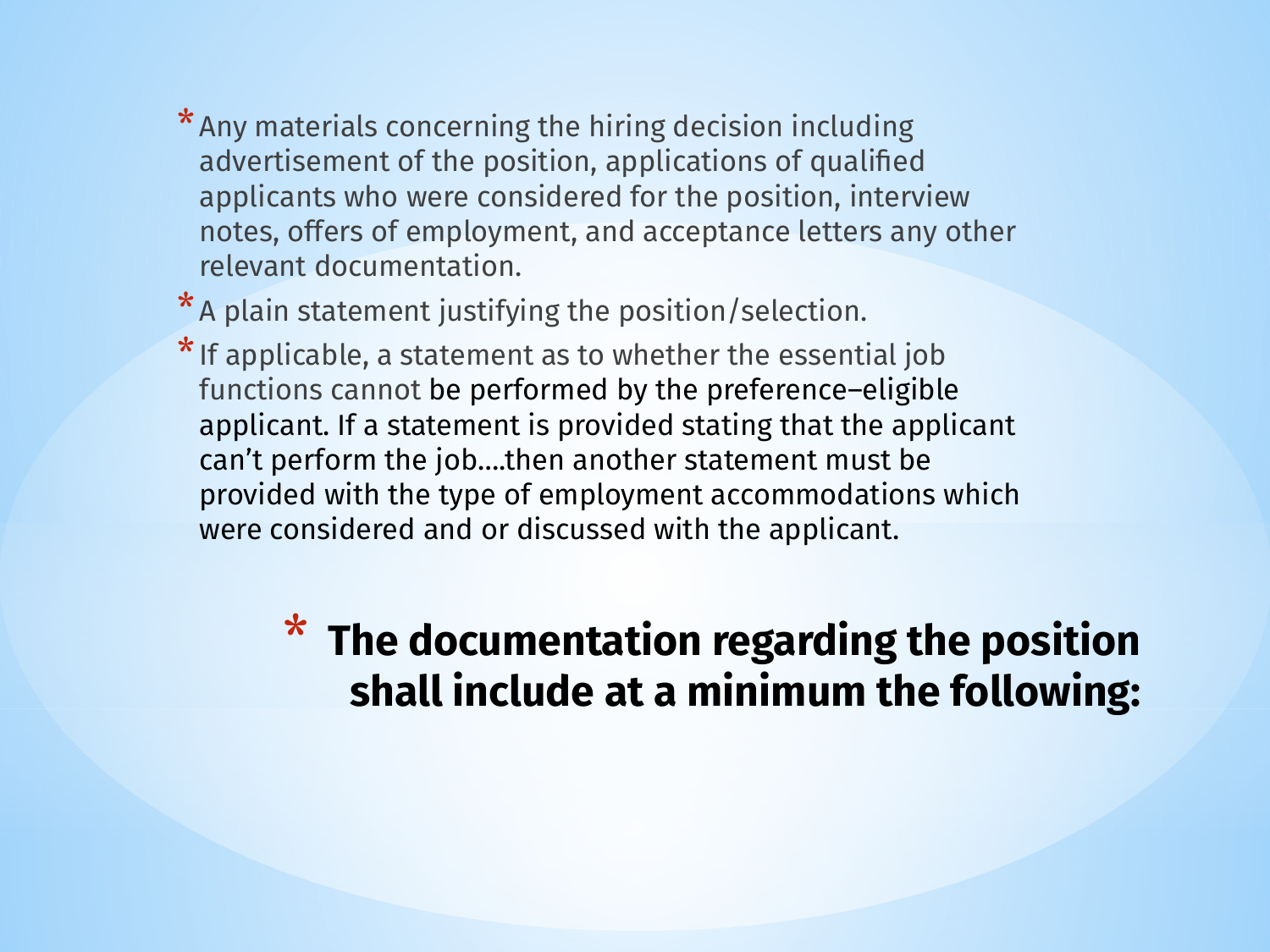

Any materials concerning the hiring decision including advertisement of the position, applications of qualified applicants who were considered for the position, interview notes, offers of employment, and acceptance letters any other relevant documentation.
A plain statement justifying the position/selection.
If applicable, a statement as to whether the essential job functions cannot be performed by the preference–eligible applicant. If a statement is provided stating that the applicant can’t perform the job….then another statement must be provided with the type of employment accommodations which were considered and or discussed with the applicant.
# The documentation regarding the position shall include at a minimum the following: